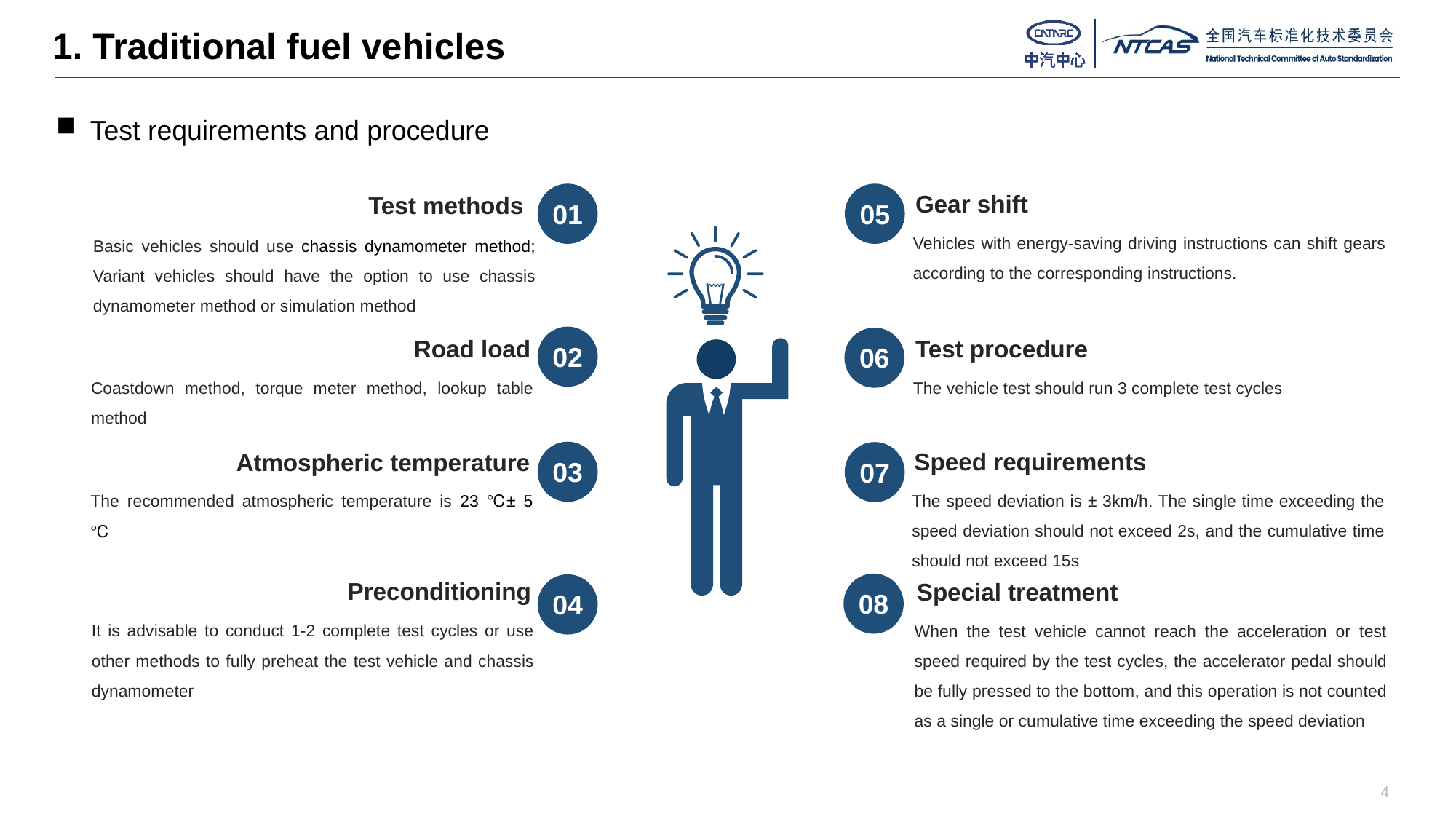

1. Traditional fuel vehicles
Test requirements and procedure

01

05
Gear shift
Test methods
Vehicles with energy-saving driving instructions can shift gears according to the corresponding instructions.

Basic vehicles should use chassis dynamometer method; Variant vehicles should have the option to use chassis dynamometer method or simulation method

02

06
Test procedure
Road load

The vehicle test should run 3 complete test cycles
Coastdown method, torque meter method, lookup table method
Speed requirements

03
Atmospheric temperature

07
The speed deviation is ± 3km/h. The single time exceeding the speed deviation should not exceed 2s, and the cumulative time should not exceed 15s
The recommended atmospheric temperature is 23 ℃± 5 ℃
Preconditioning
Special treatment

08

04
It is advisable to conduct 1-2 complete test cycles or use other methods to fully preheat the test vehicle and chassis dynamometer
When the test vehicle cannot reach the acceleration or test speed required by the test cycles, the accelerator pedal should be fully pressed to the bottom, and this operation is not counted as a single or cumulative time exceeding the speed deviation
4